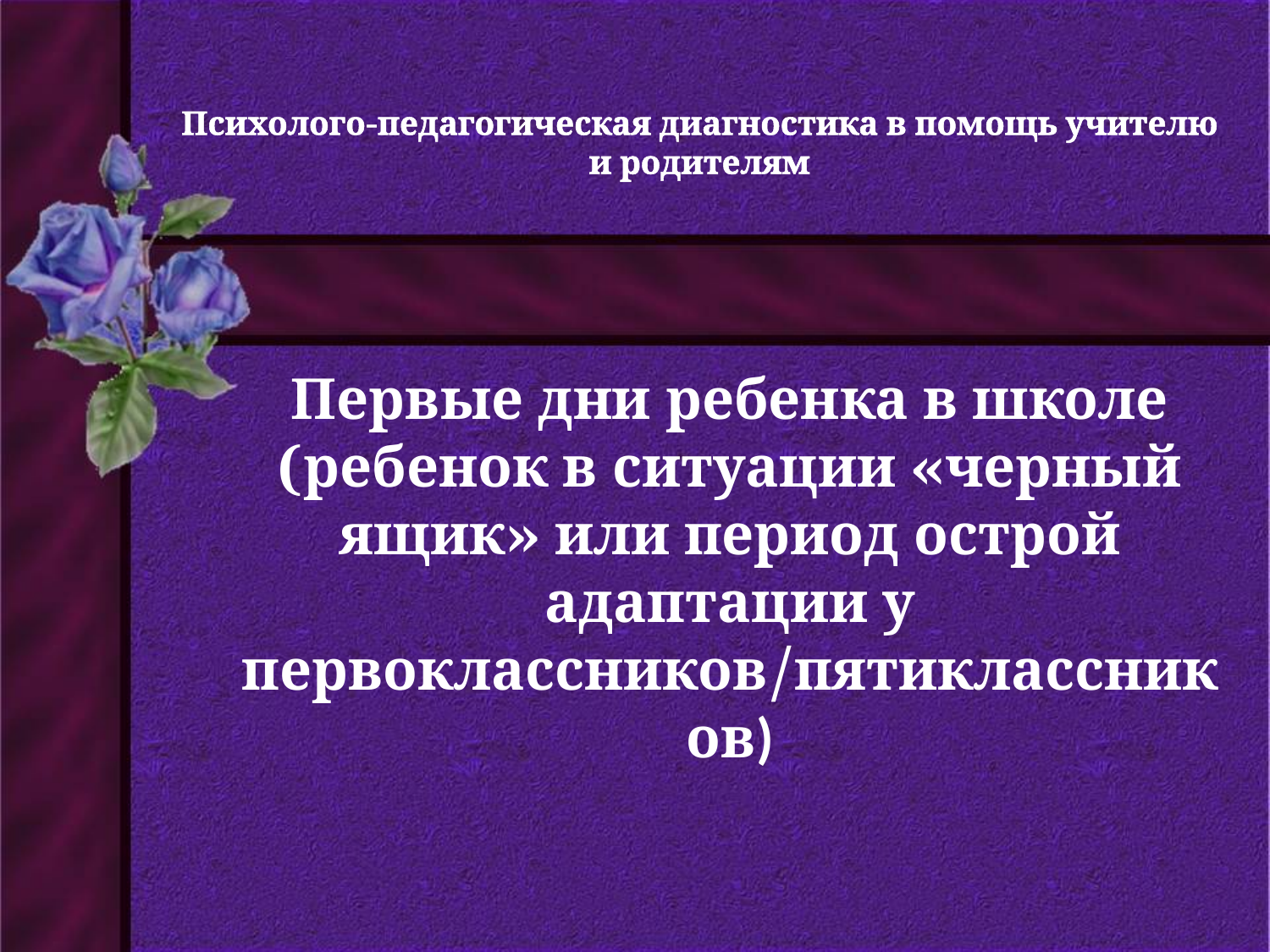

# Психолого-педагогическая диагностика в помощь учителю и родителям
Первые дни ребенка в школе (ребенок в ситуации «черный ящик» или период острой адаптации у первоклассников/пятиклассников)